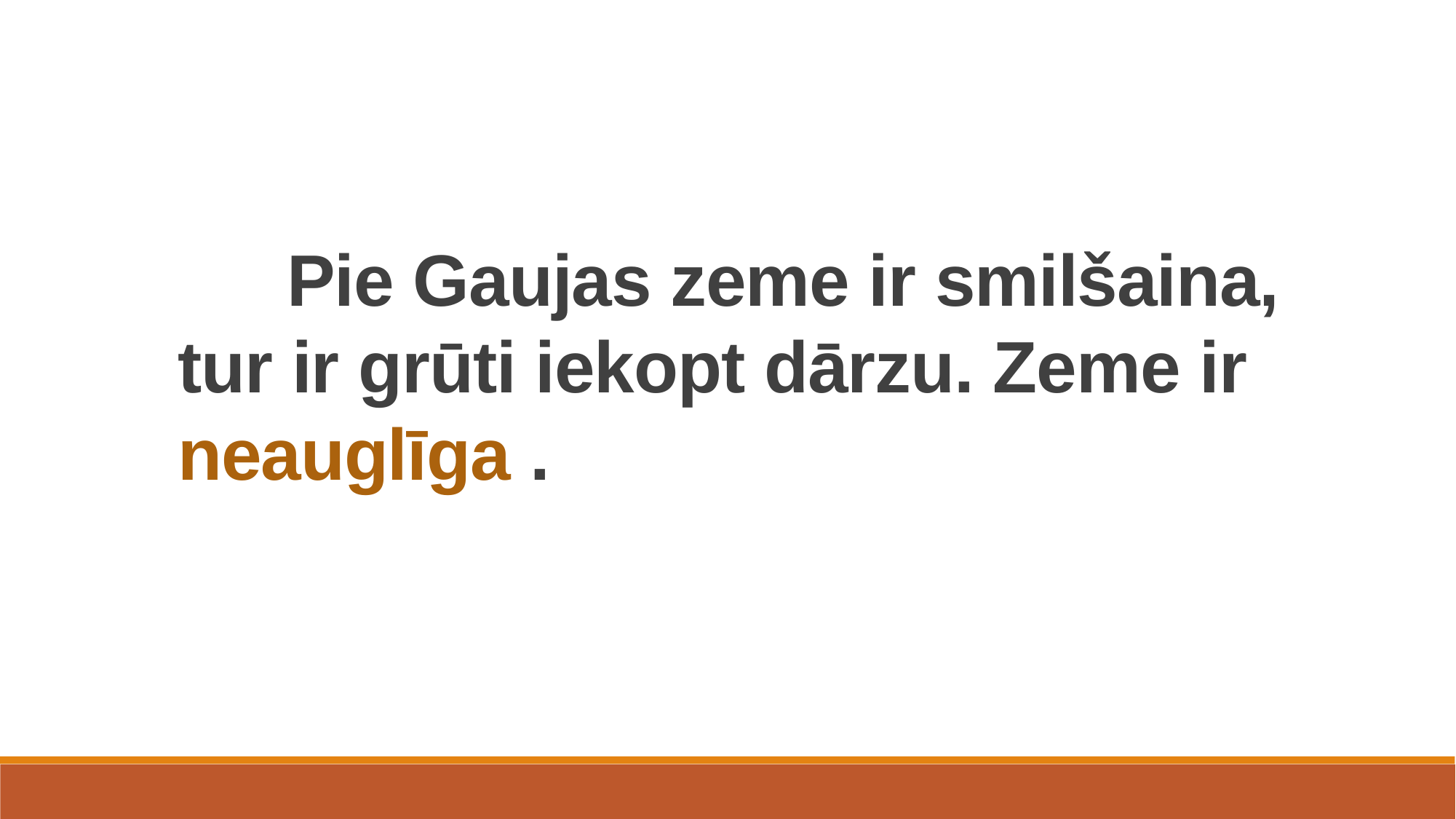

Pie Gaujas zeme ir smilšaina, tur ir grūti iekopt dārzu. Zeme ir neauglīga .